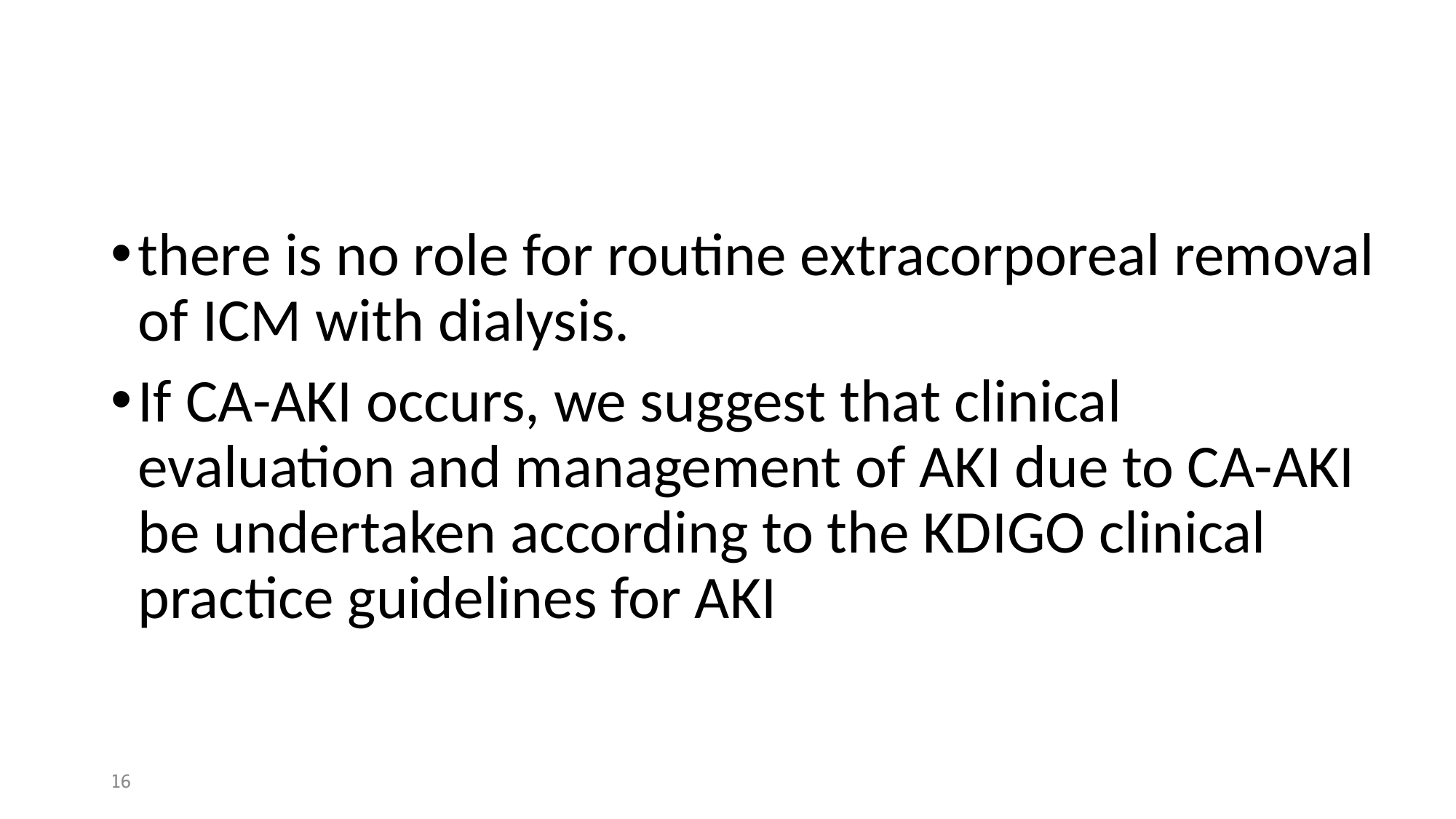

#
there is no role for routine extracorporeal removal of ICM with dialysis.
If CA-AKI occurs, we suggest that clinical evaluation and management of AKI due to CA-AKI be undertaken according to the KDIGO clinical practice guidelines for AKI
16